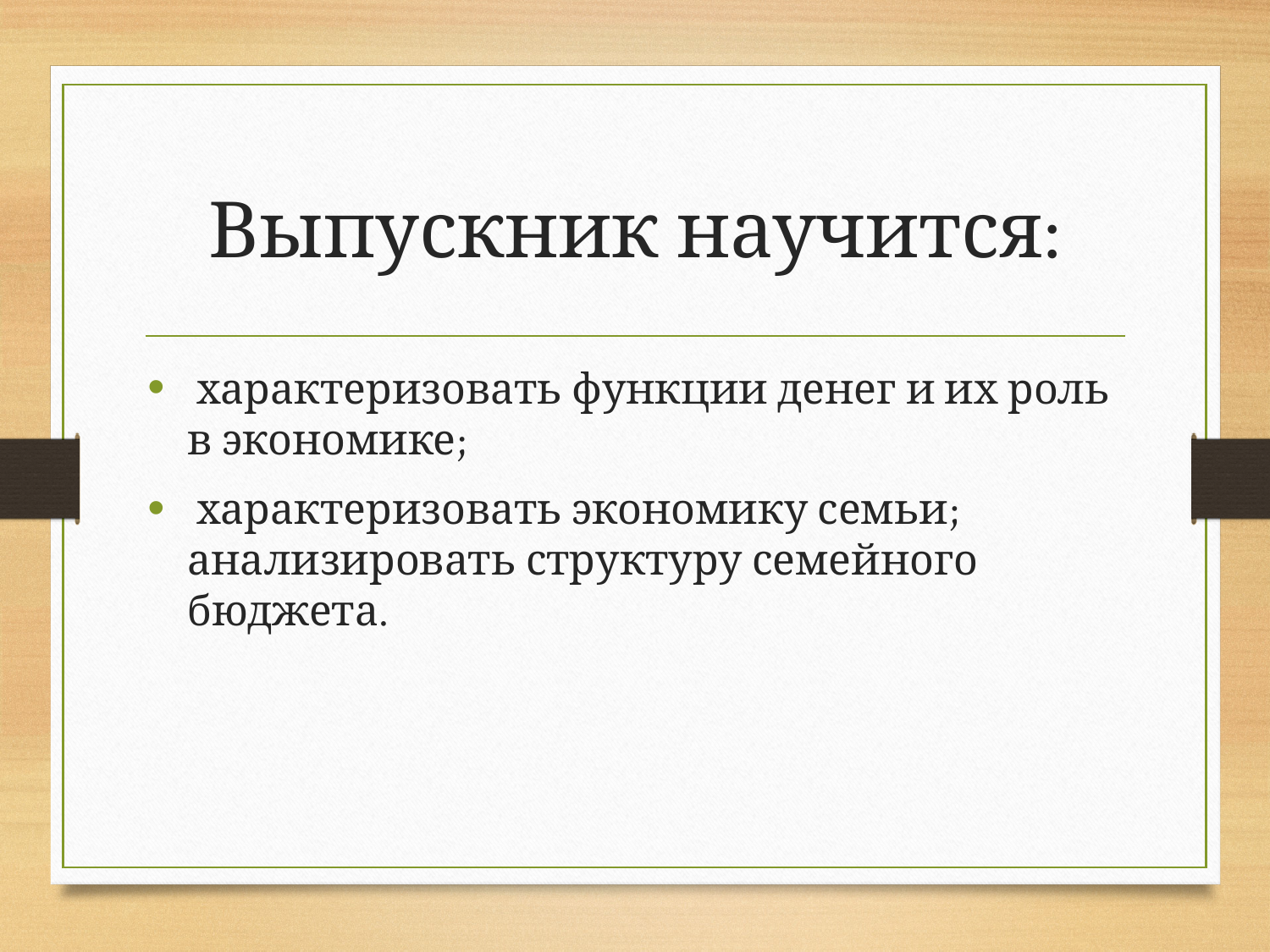

# Выпускник научится:
 характеризовать функции денег и их роль в экономике;
 характеризовать экономику семьи; анализировать структуру семейного бюджета.